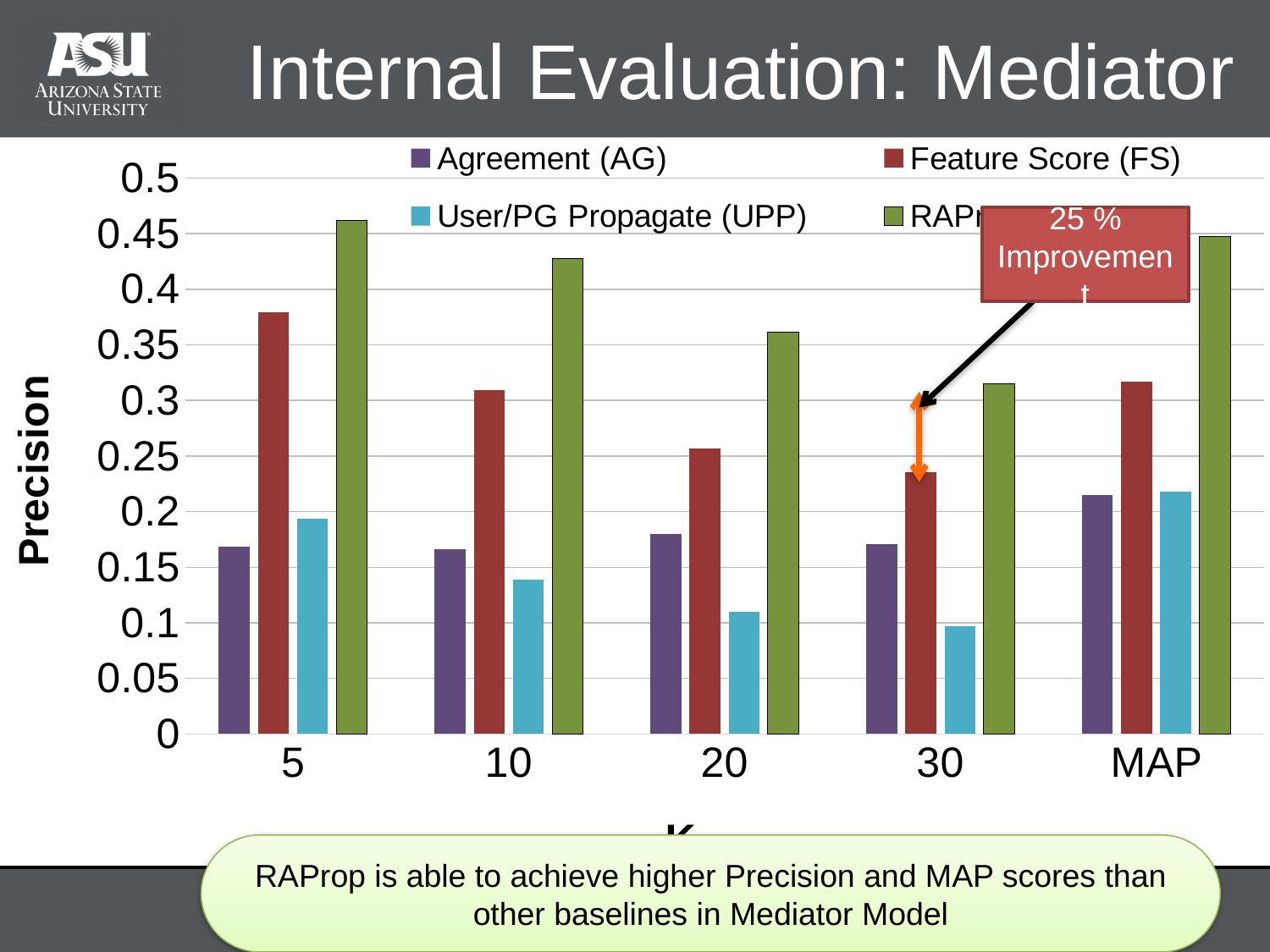

# Internal Evaluation: Mediator

### Chart

| Category | Agreement (AG) | Feature Score (FS) | User/PG Propagate (UPP) | RAProp |
|---|---|---|---|---|
| 5 | 0.168615117850555 | 0.378951328935725 | 0.193910433706345 | 0.462140774677217 |
| 10 | 0.165877313024335 | 0.309507700265802 | 0.139112664598194 | 0.427988338192419 |
| 20 | 0.179825582877882 | 0.256731134344446 | 0.110204435144274 | 0.361453561016243 |
| 30 | 0.171055994242761 | 0.235463727773661 | 0.0967025883832426 | 0.315077051228654 |
| MAP | 0.215043866838969 | 0.316771695155953 | 0.218107032380259 | 0.447109227908321 |
25 % Improvement

RAProp is able to achieve higher Precision and MAP scores than other baselines in Mediator Model
35